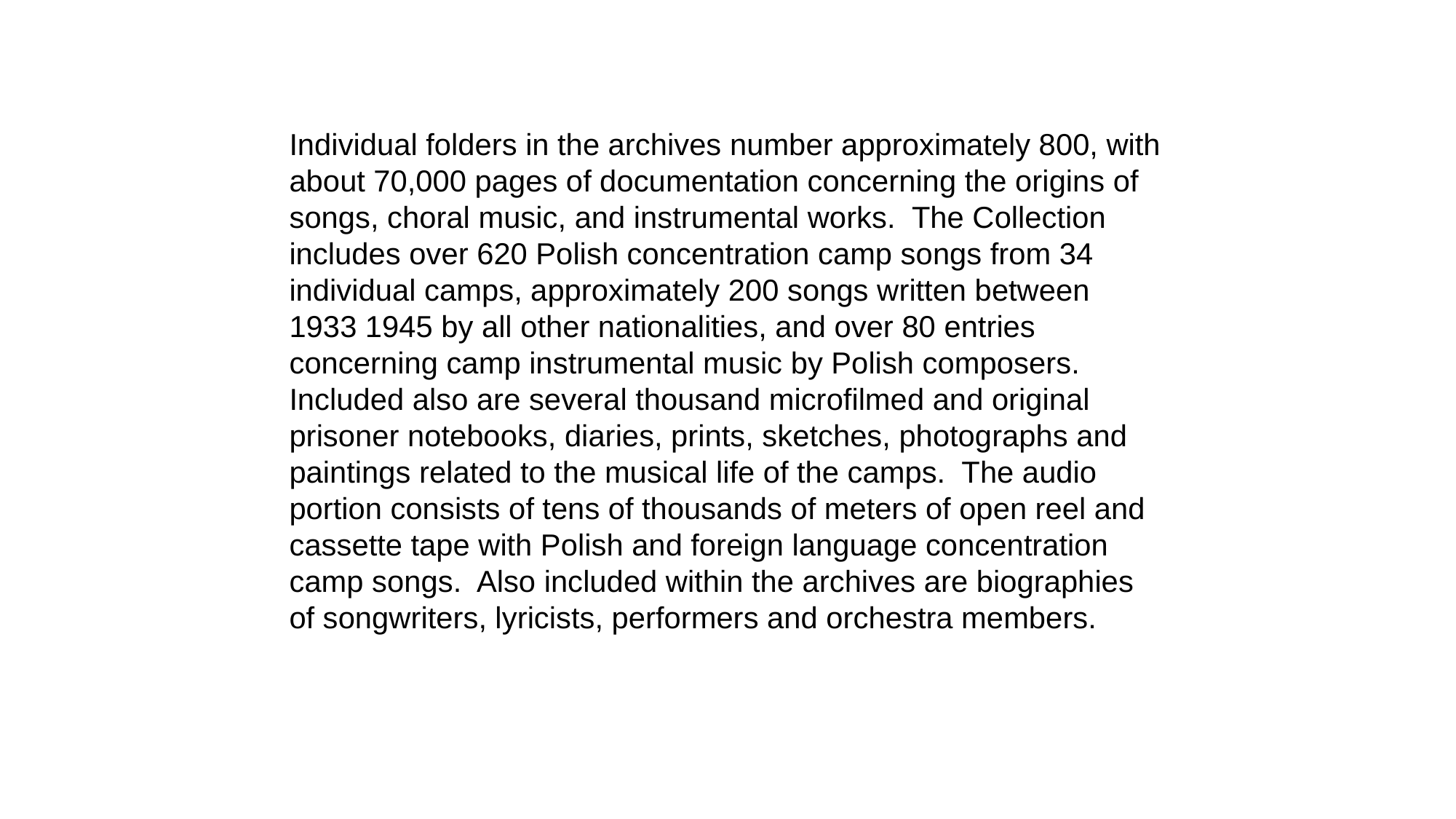

Individual folders in the archives number approximately 800, with about 70,000 pages of documentation concerning the origins of songs, choral music, and instrumental works.  The Collection includes over 620 Polish concentration camp songs from 34 individual camps, approximately 200 songs written between 1933 1945 by all other nationalities, and over 80 entries concerning camp instrumental music by Polish composers.  Included also are several thousand microfilmed and original prisoner notebooks, diaries, prints, sketches, photographs and paintings related to the musical life of the camps.  The audio portion consists of tens of thousands of meters of open reel and cassette tape with Polish and foreign language concentration camp songs.  Also included within the archives are biographies of songwriters, lyricists, performers and orchestra members.